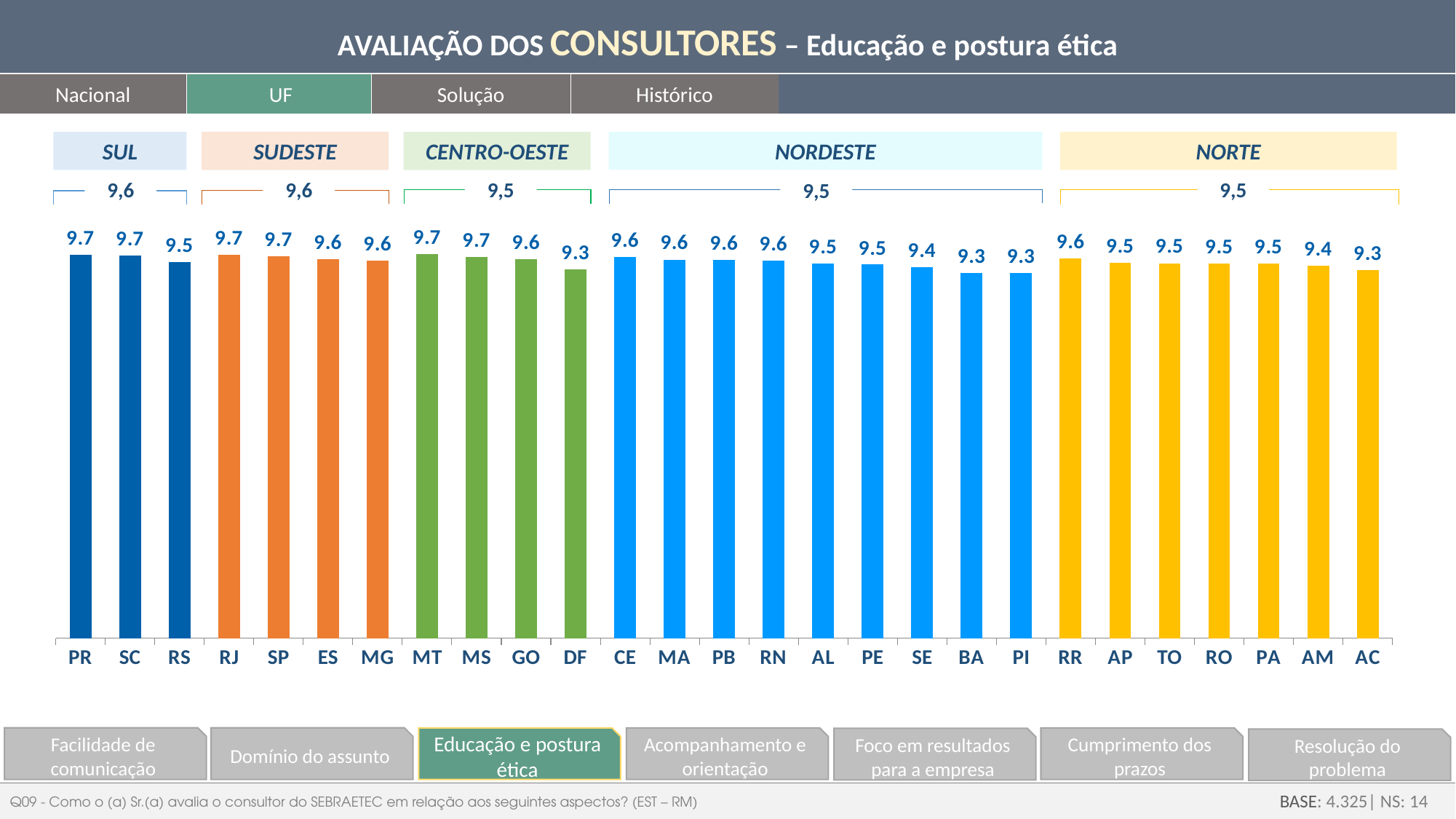

AVALIAÇÃO DOS CONSULTORES – Educação e postura ética
Nacional
UF
Solução
Histórico
NORDESTE
NORTE
SUL
SUDESTE
CENTRO-OESTE
9,5
9,6
9,6
9,5
9,5

### Chart

| Category | nota media |
|---|---|
| PR | 9.7056856187291 |
| SC | 9.6969696969697 |
| RS | 9.533333333333333 |
| RJ | 9.72131147540983 |
| SP | 9.674698795180722 |
| ES | 9.61142857142857 |
| MG | 9.561872909699 |
| MT | 9.722772277227723 |
| MS | 9.654822335025383 |
| GO | 9.593959731543626 |
| DF | 9.346715328467155 |
| CE | 9.649572649572649 |
| MA | 9.59375 |
| PB | 9.580188679245285 |
| RN | 9.570000000000002 |
| AL | 9.491379310344824 |
| PE | 9.465116279069774 |
| SE | 9.391812865497075 |
| BA | 9.25 |
| PI | 9.25 |
| RR | 9.619047619047622 |
| AP | 9.515151515151514 |
| TO | 9.500000000000002 |
| RO | 9.491525423728813 |
| PA | 9.484848484848483 |
| AM | 9.440000000000001 |
| AC | 9.333333333333336 |
Domínio do assunto
Facilidade de comunicação
Educação e postura ética
Acompanhamento e orientação
Cumprimento dos prazos
Foco em resultados para a empresa
Resolução do problema
Q09 - Como o (a) Sr.(a) avalia o consultor do SEBRAETEC em relação aos seguintes aspectos? (EST – RM)
BASE: 4.325| NS: 14